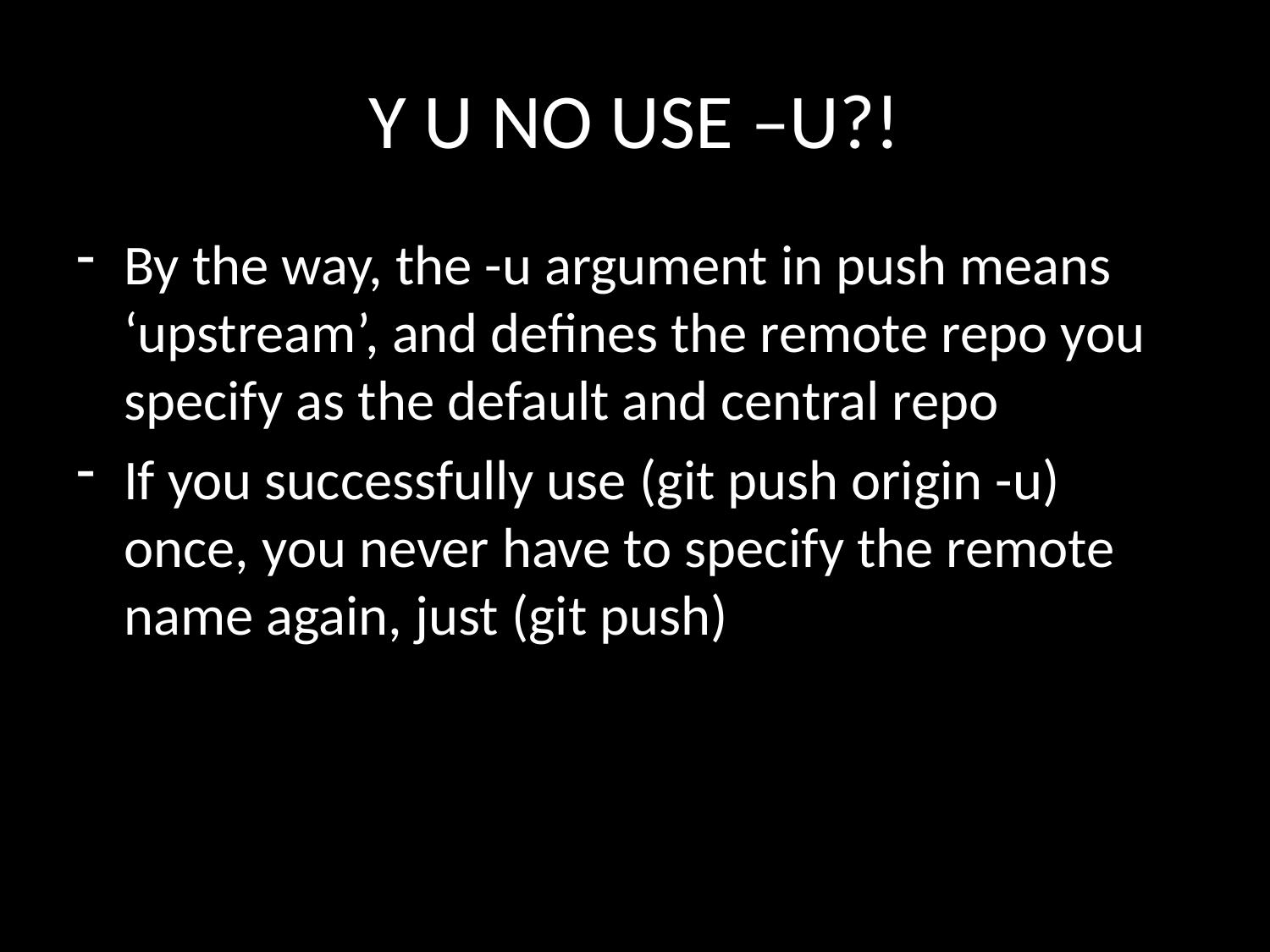

# Y U NO USE –U?!
By the way, the -u argument in push means ‘upstream’, and defines the remote repo you specify as the default and central repo
If you successfully use (git push origin -u) once, you never have to specify the remote name again, just (git push)